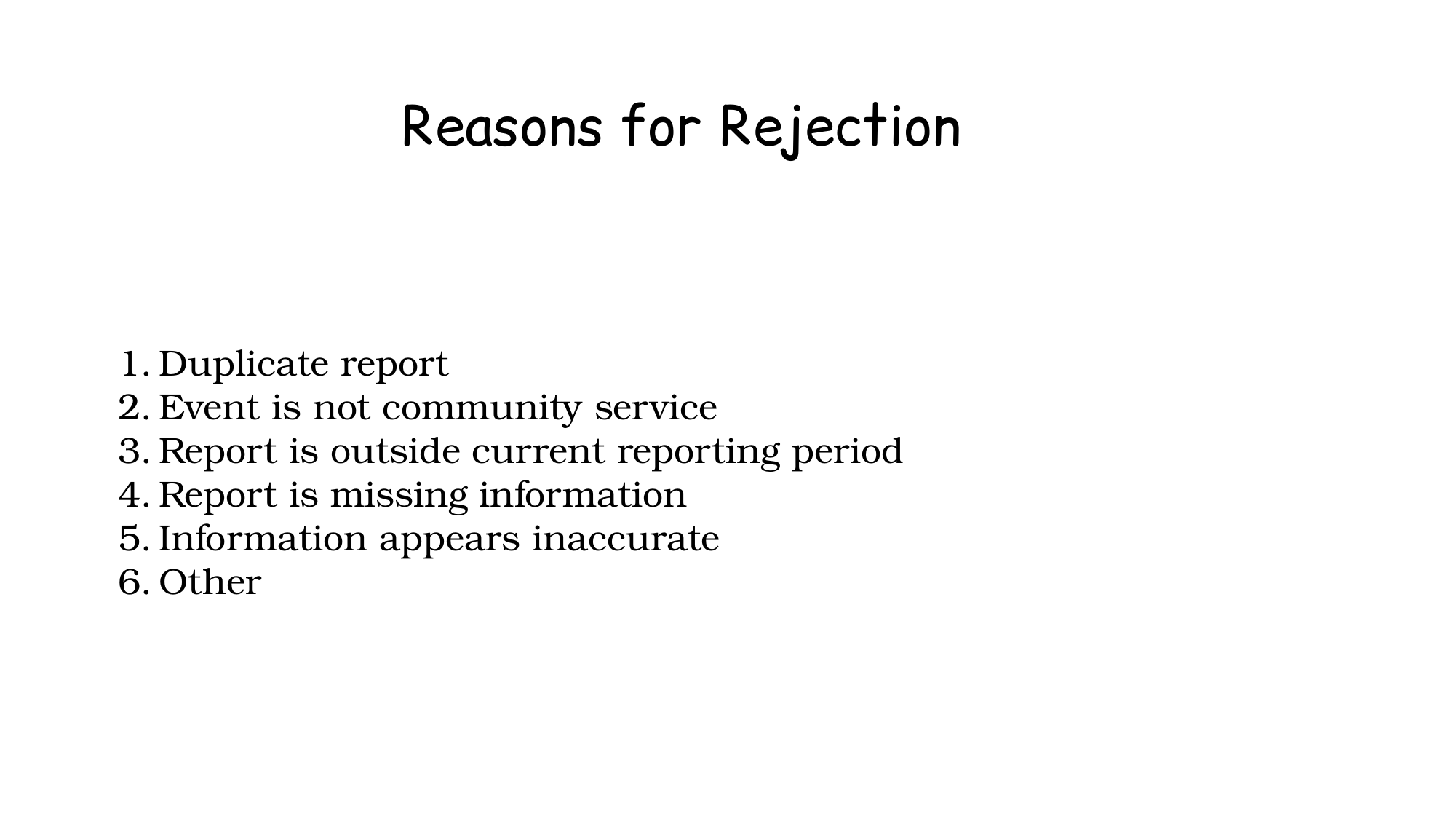

Reasons for Rejection
Duplicate report
Event is not community service
Report is outside current reporting period
Report is missing information
Information appears inaccurate
Other